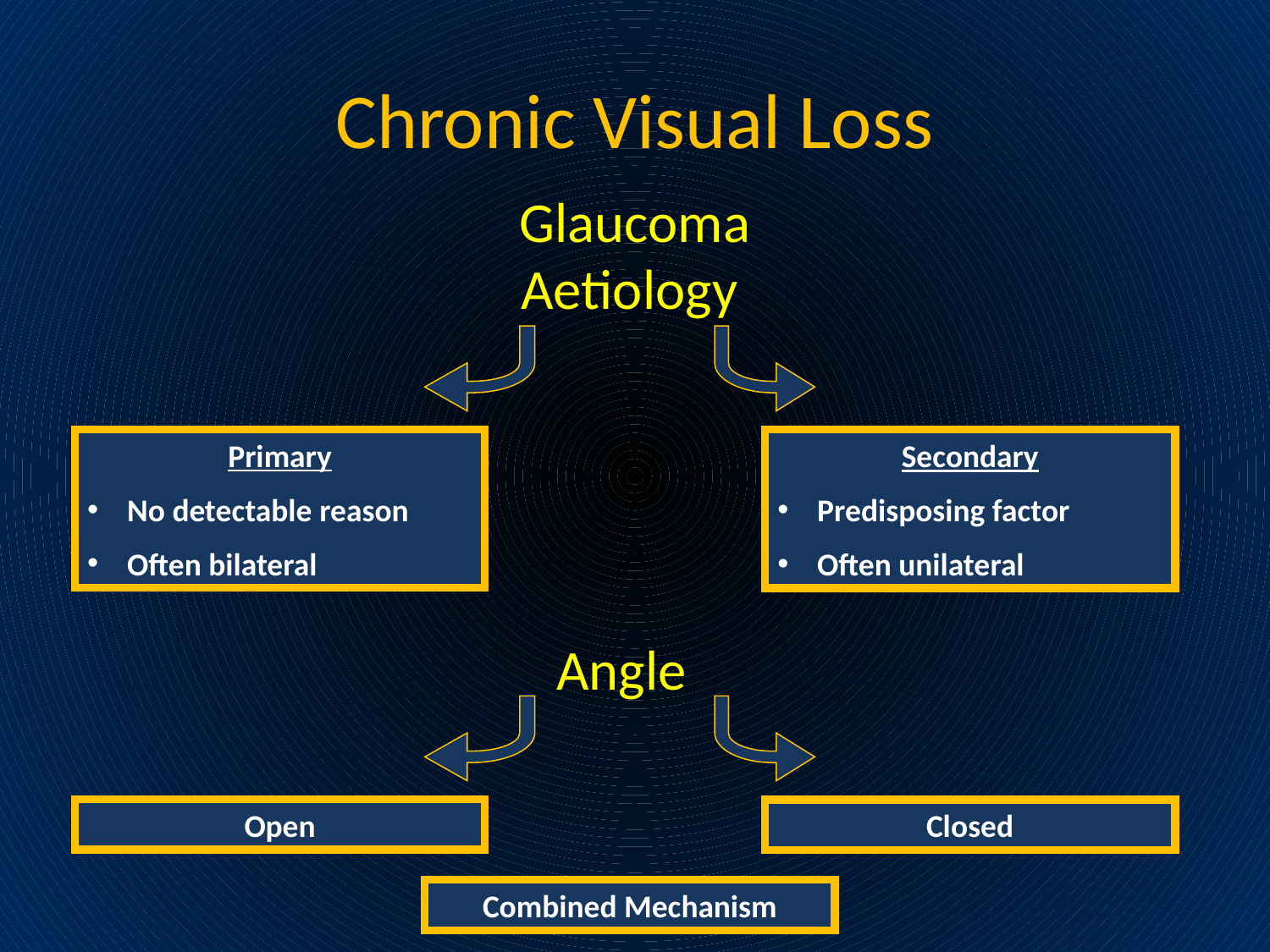

# Chronic Visual Loss
Glaucoma

Aetiology

Primary
No detectable reason
Often bilateral
Secondary
Predisposing factor
Often unilateral
Angle

Open
Closed
Combined Mechanism